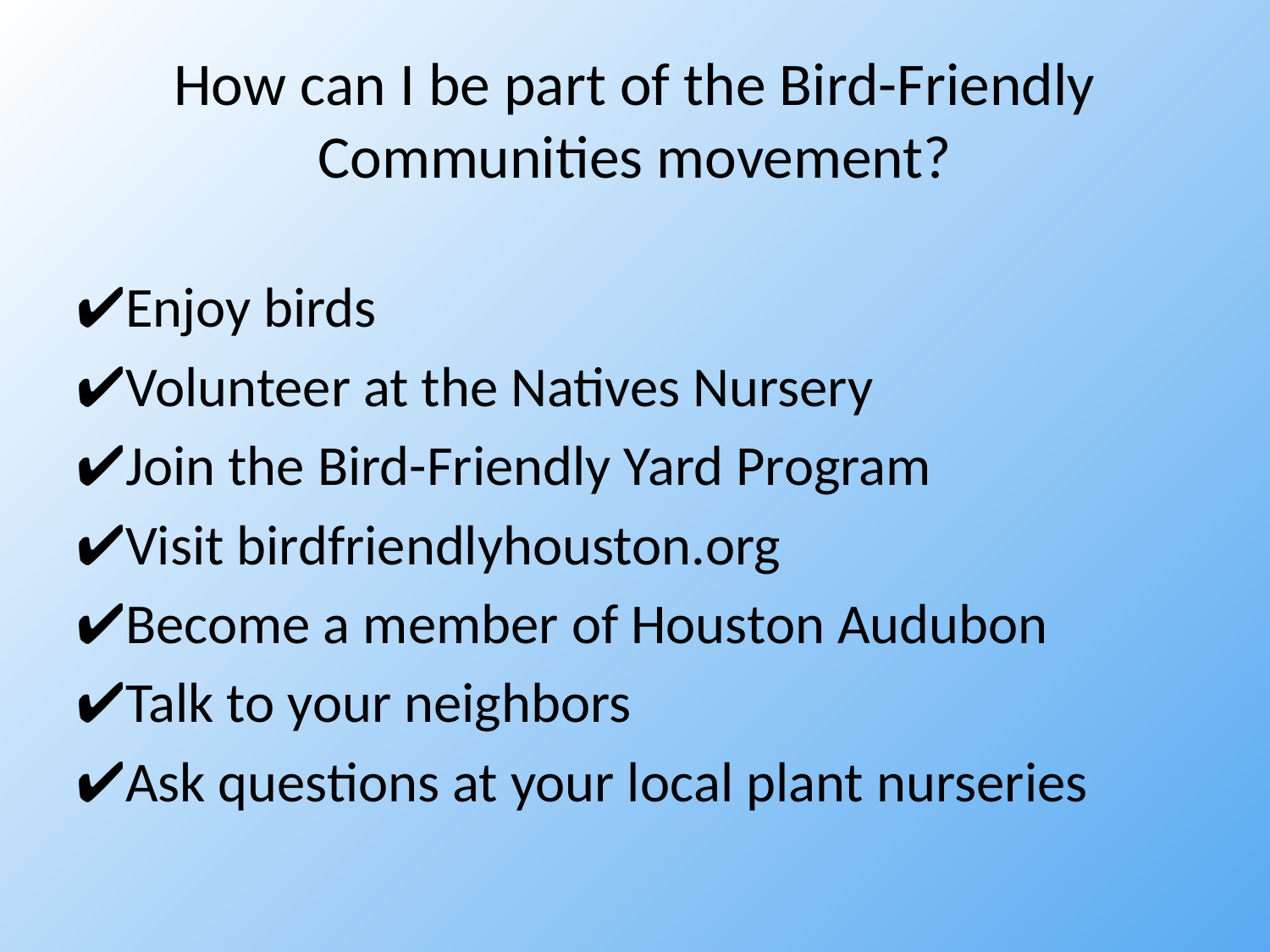

# How can I be part of the Bird-Friendly Communities movement?
✔Enjoy birds
✔Volunteer at the Natives Nursery
✔Join the Bird-Friendly Yard Program
✔Visit birdfriendlyhouston.org
✔Become a member of Houston Audubon
✔Talk to your neighbors
✔Ask questions at your local plant nurseries